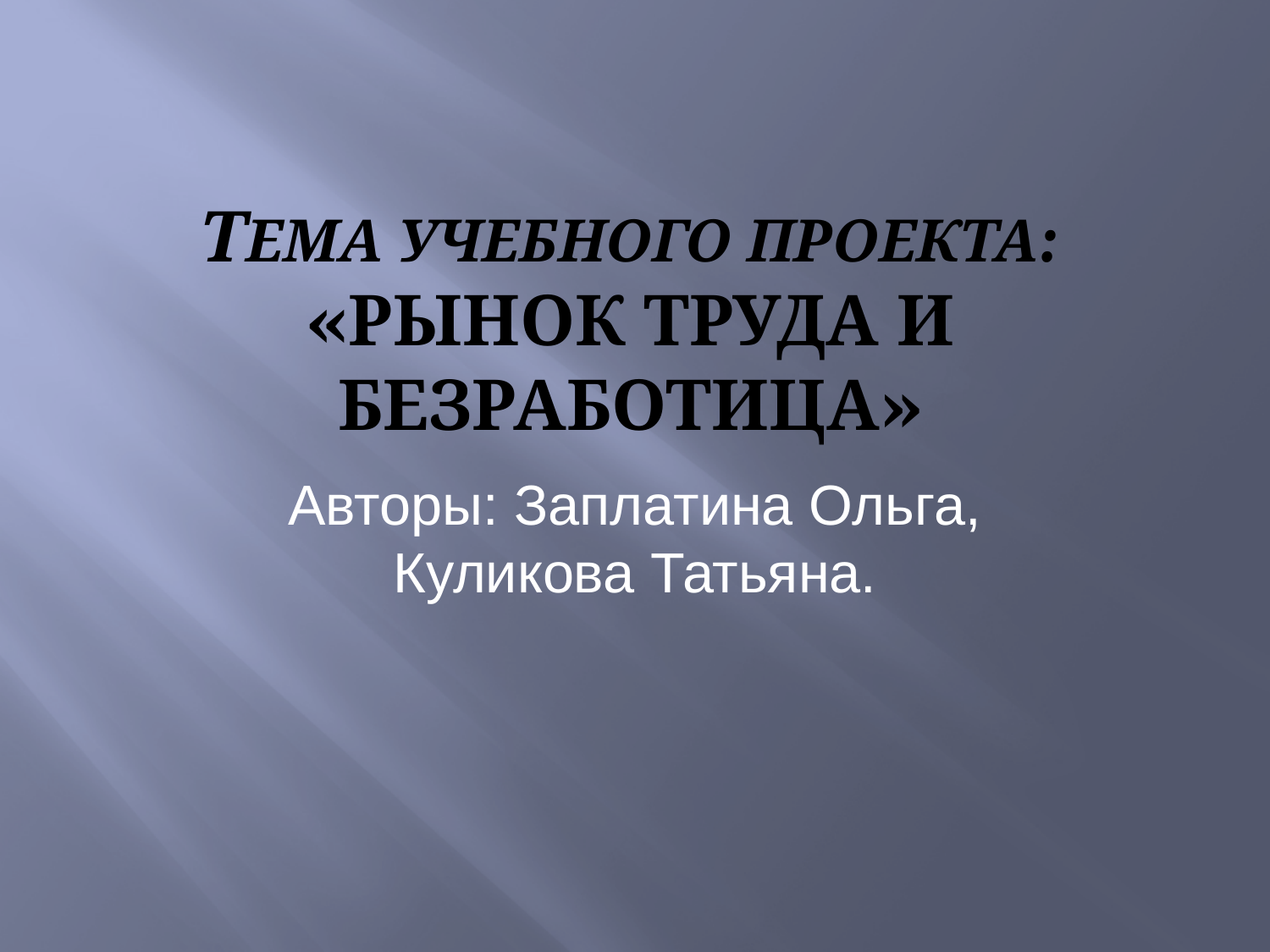

# Тема учебного проекта: «Рынок труда и безработица»
Авторы: Заплатина Ольга, Куликова Татьяна.